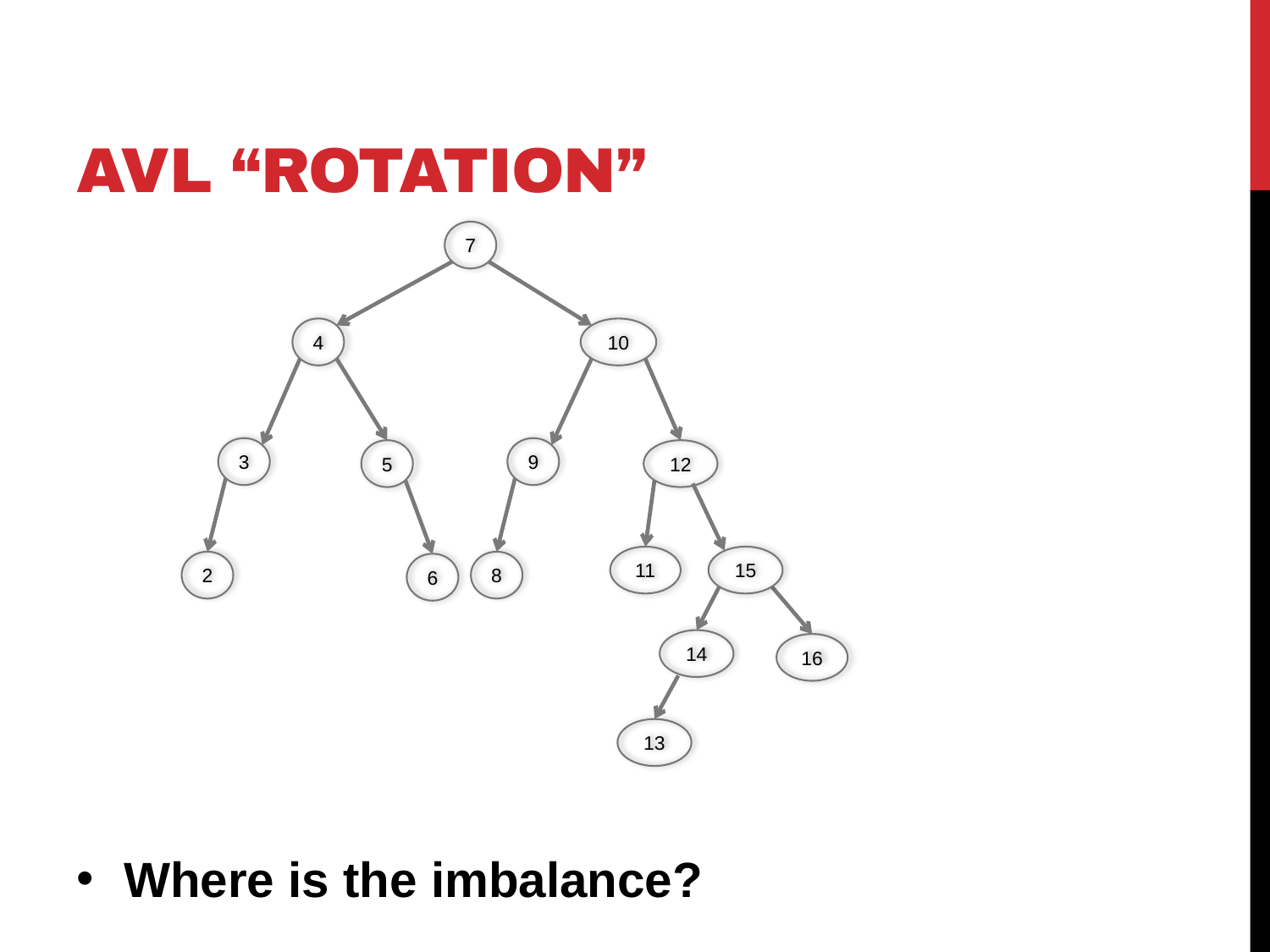

# AVL “Rotation”
7
4
10
3
9
5
12
11
15
2
8
6
14
16
13
Where is the imbalance?